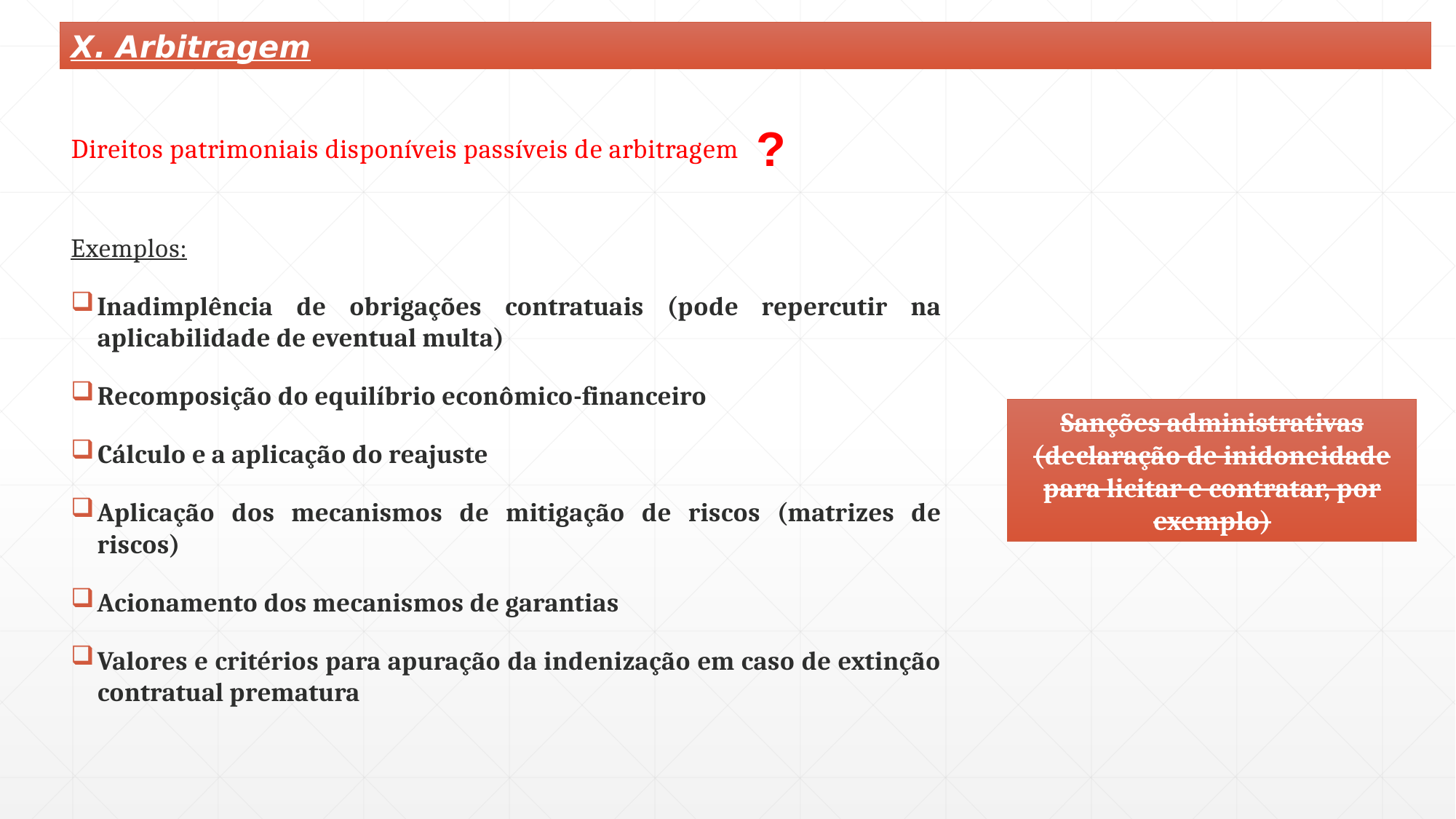

X. Arbitragem
?
Direitos patrimoniais disponíveis passíveis de arbitragem
Exemplos:
Inadimplência de obrigações contratuais (pode repercutir na aplicabilidade de eventual multa)
Recomposição do equilíbrio econômico-financeiro
Cálculo e a aplicação do reajuste
Aplicação dos mecanismos de mitigação de riscos (matrizes de riscos)
Acionamento dos mecanismos de garantias
Valores e critérios para apuração da indenização em caso de extinção contratual prematura

Sanções administrativas (declaração de inidoneidade para licitar e contratar, por exemplo)